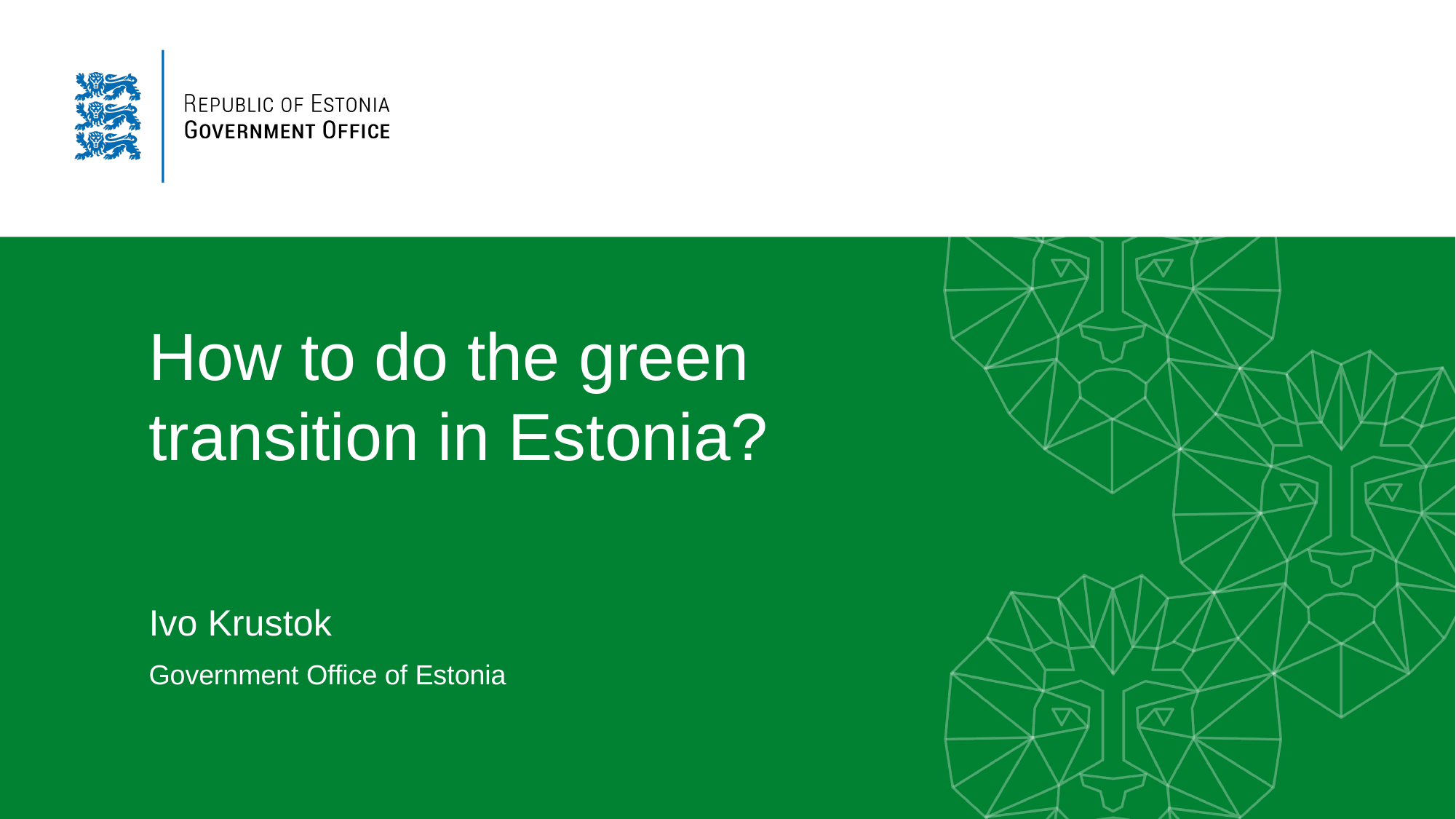

How to do the green transition in Estonia?
Ivo Krustok
Government Office of Estonia